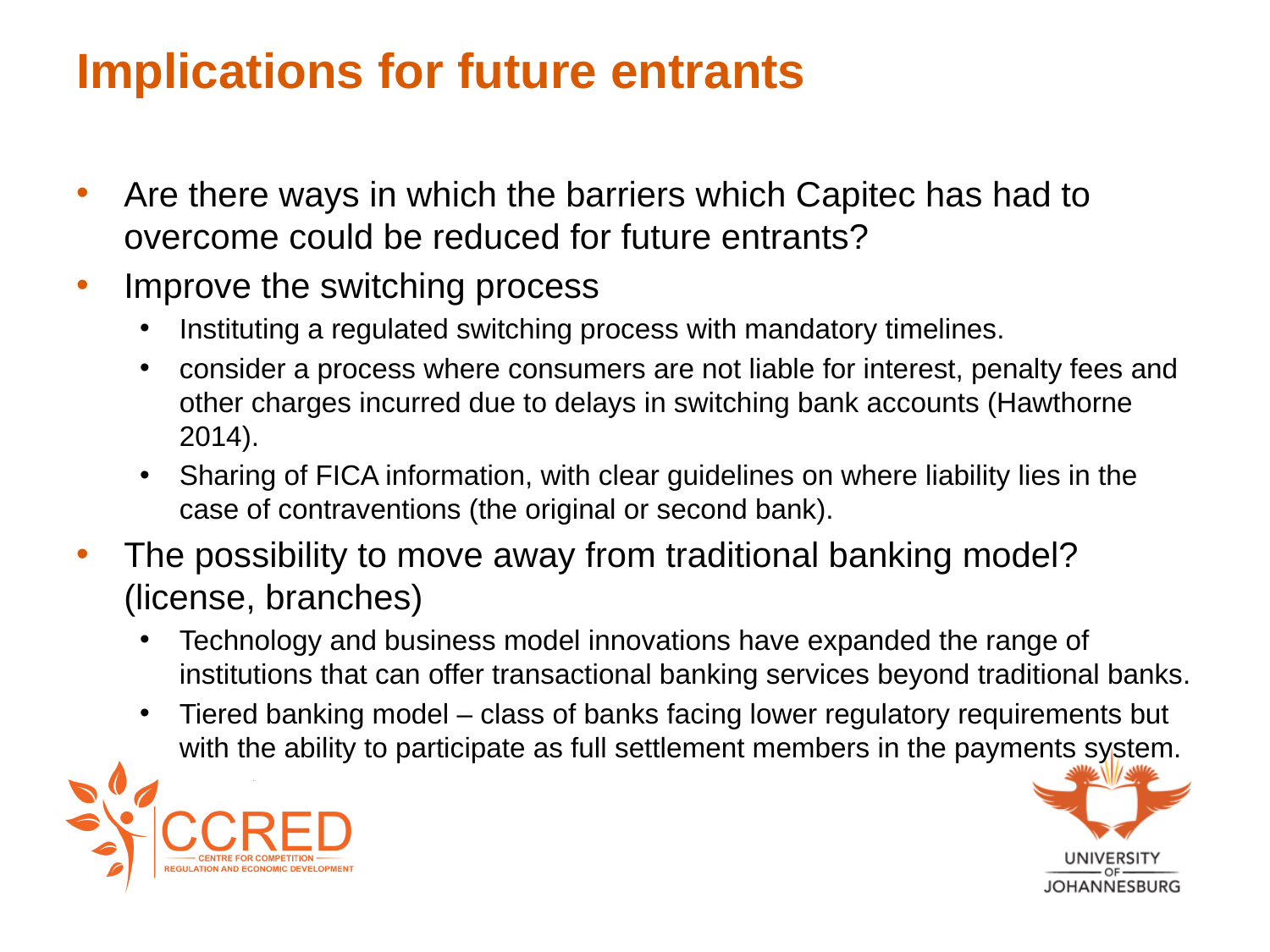

# Implications for future entrants
Are there ways in which the barriers which Capitec has had to overcome could be reduced for future entrants?
Improve the switching process
Instituting a regulated switching process with mandatory timelines.
consider a process where consumers are not liable for interest, penalty fees and other charges incurred due to delays in switching bank accounts (Hawthorne 2014).
Sharing of FICA information, with clear guidelines on where liability lies in the case of contraventions (the original or second bank).
The possibility to move away from traditional banking model? (license, branches)
Technology and business model innovations have expanded the range of institutions that can offer transactional banking services beyond traditional banks.
Tiered banking model – class of banks facing lower regulatory requirements but with the ability to participate as full settlement members in the payments system.